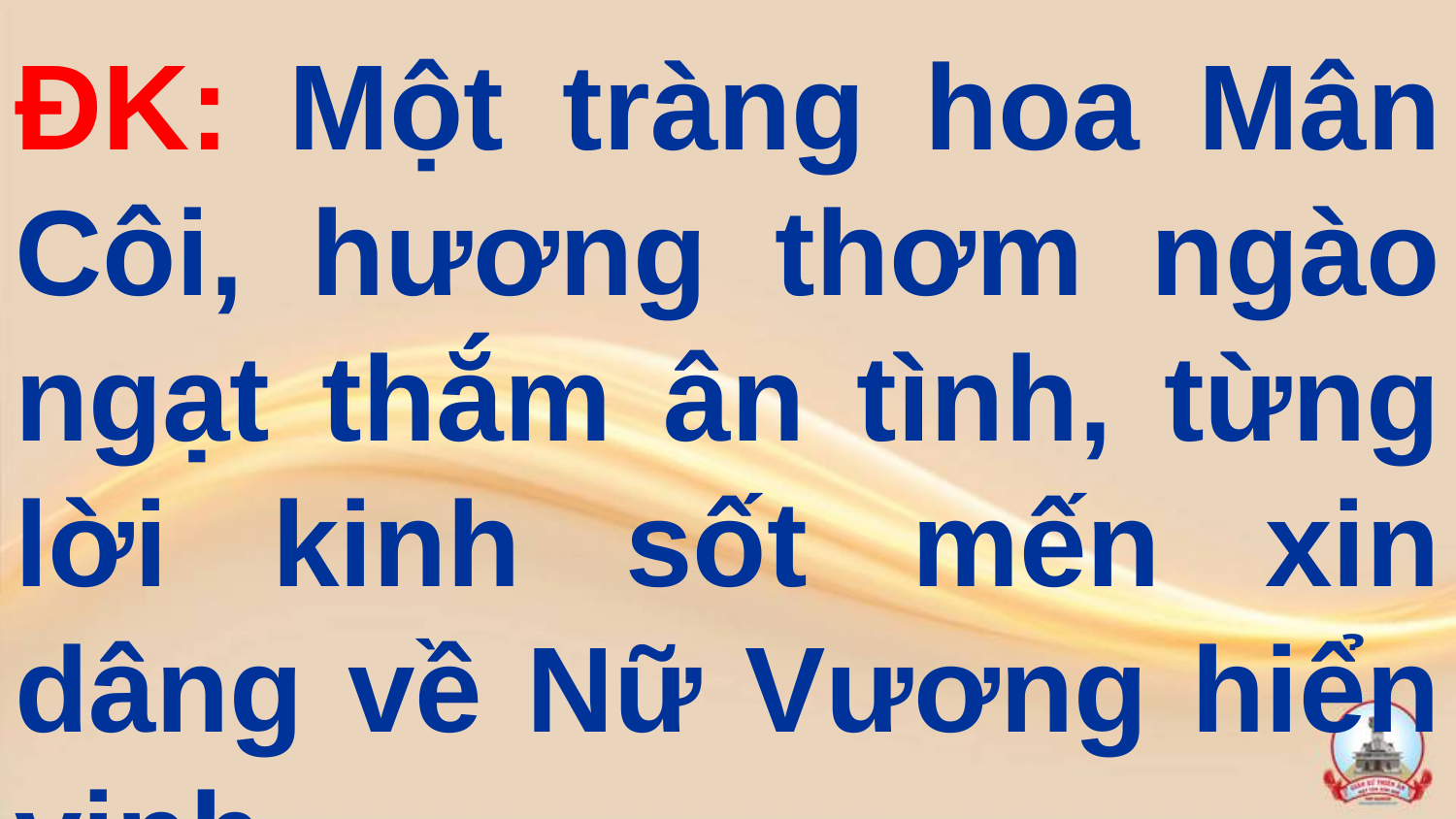

ĐK: Một tràng hoa Mân Côi, hương thơm ngào ngạt thắm ân tình, từng lời kinh sốt mến xin dâng về Nữ Vương hiển vinh.